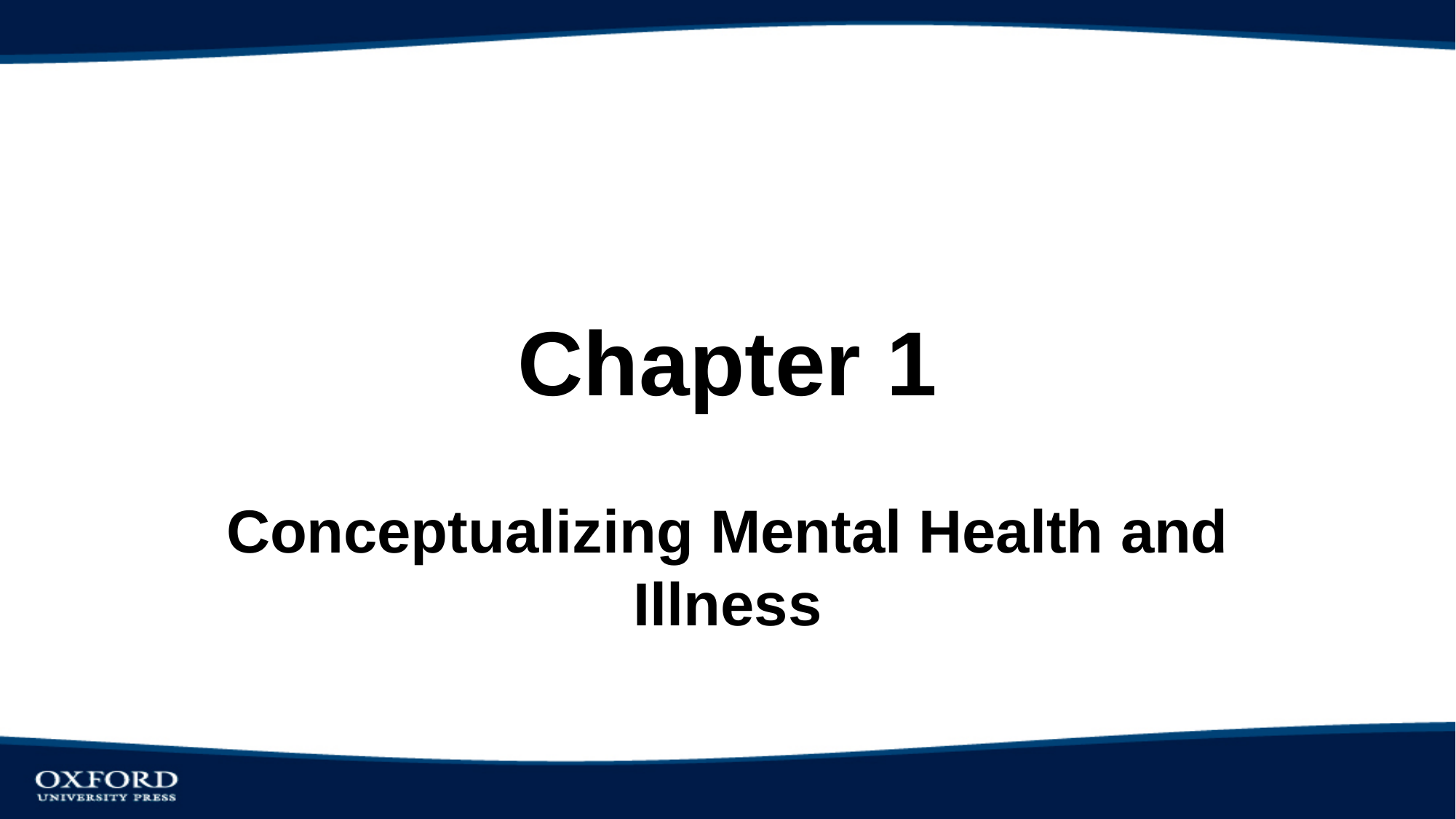

# Chapter 1
Conceptualizing Mental Health and Illness